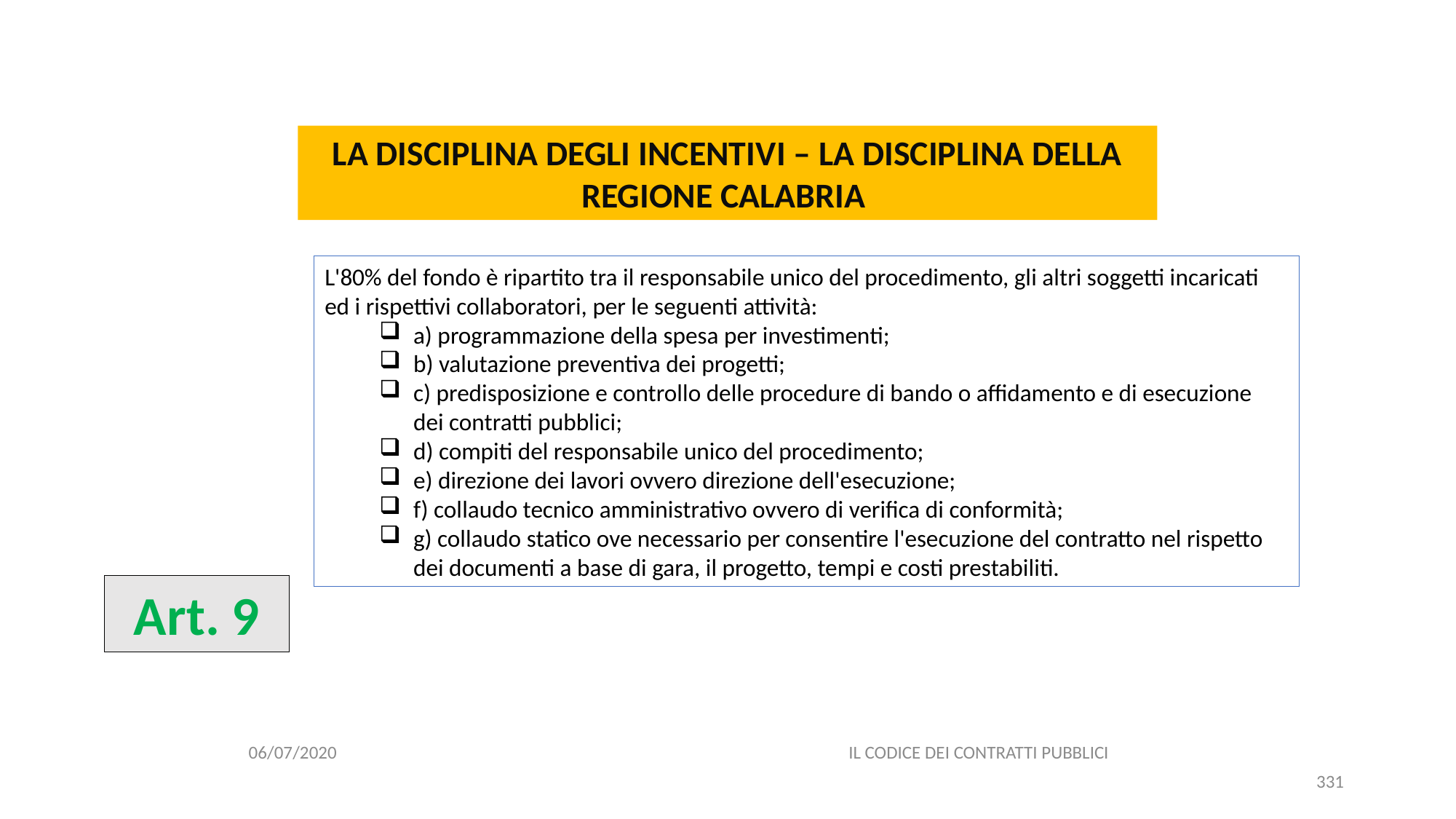

#
LA DISCIPLINA DEGLI INCENTIVI – LA DISCIPLINA DELLA REGIONE CALABRIA
L'80% del fondo è ripartito tra il responsabile unico del procedimento, gli altri soggetti incaricati ed i rispettivi collaboratori, per le seguenti attività:
a) programmazione della spesa per investimenti;
b) valutazione preventiva dei progetti;
c) predisposizione e controllo delle procedure di bando o affidamento e di esecuzione dei contratti pubblici;
d) compiti del responsabile unico del procedimento;
e) direzione dei lavori ovvero direzione dell'esecuzione;
f) collaudo tecnico amministrativo ovvero di verifica di conformità;
g) collaudo statico ove necessario per consentire l'esecuzione del contratto nel rispetto dei documenti a base di gara, il progetto, tempi e costi prestabiliti.
Art. 9

06/07/2020
IL CODICE DEI CONTRATTI PUBBLICI
331